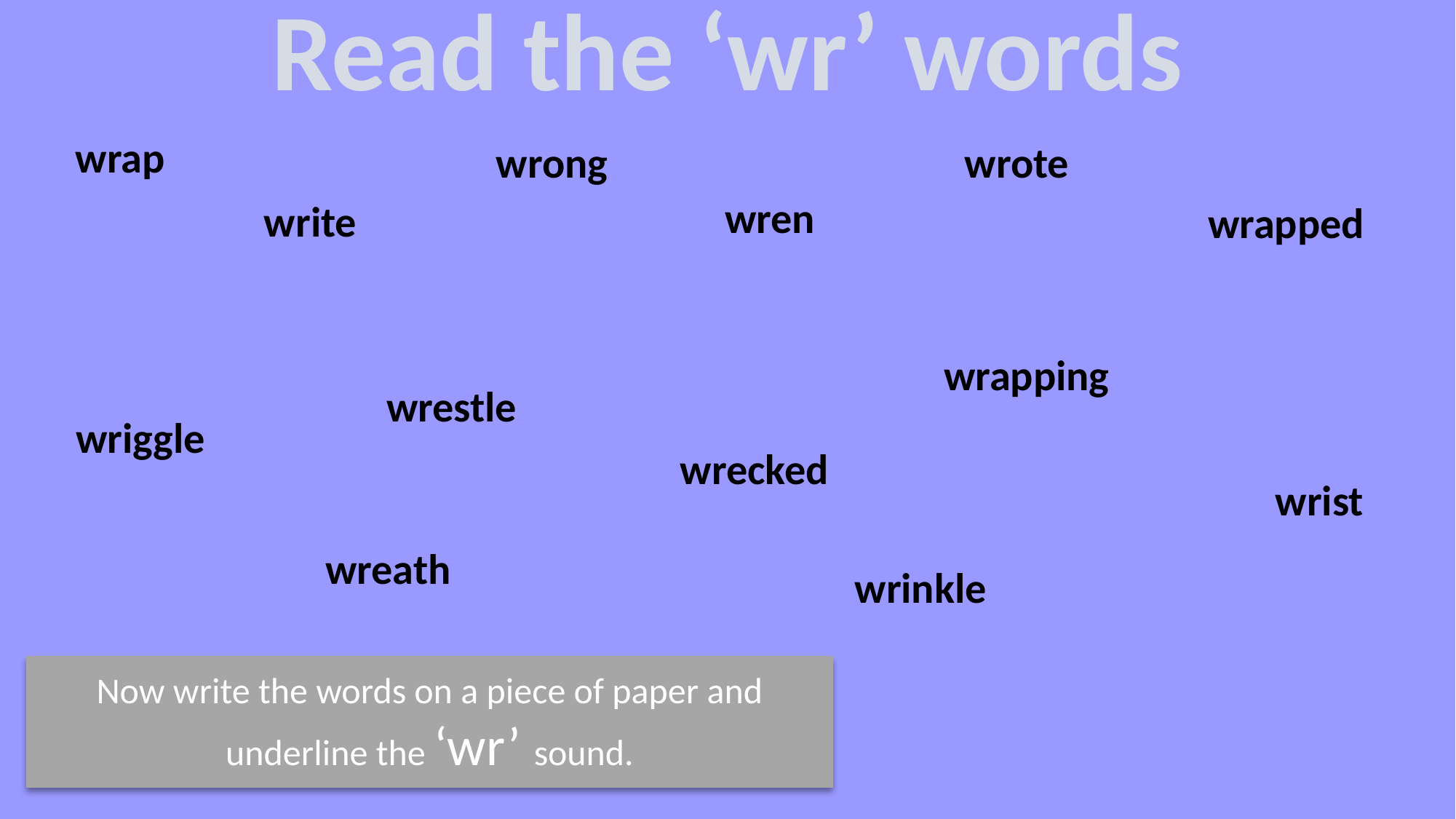

Read the ‘wr’ words
wrap
wrong
wrote
wren
write
wrapped
wrapping
wrestle
wriggle
wrecked
wrist
wreath
wrinkle
Now write the words on a piece of paper and underline the ‘wr’ sound.